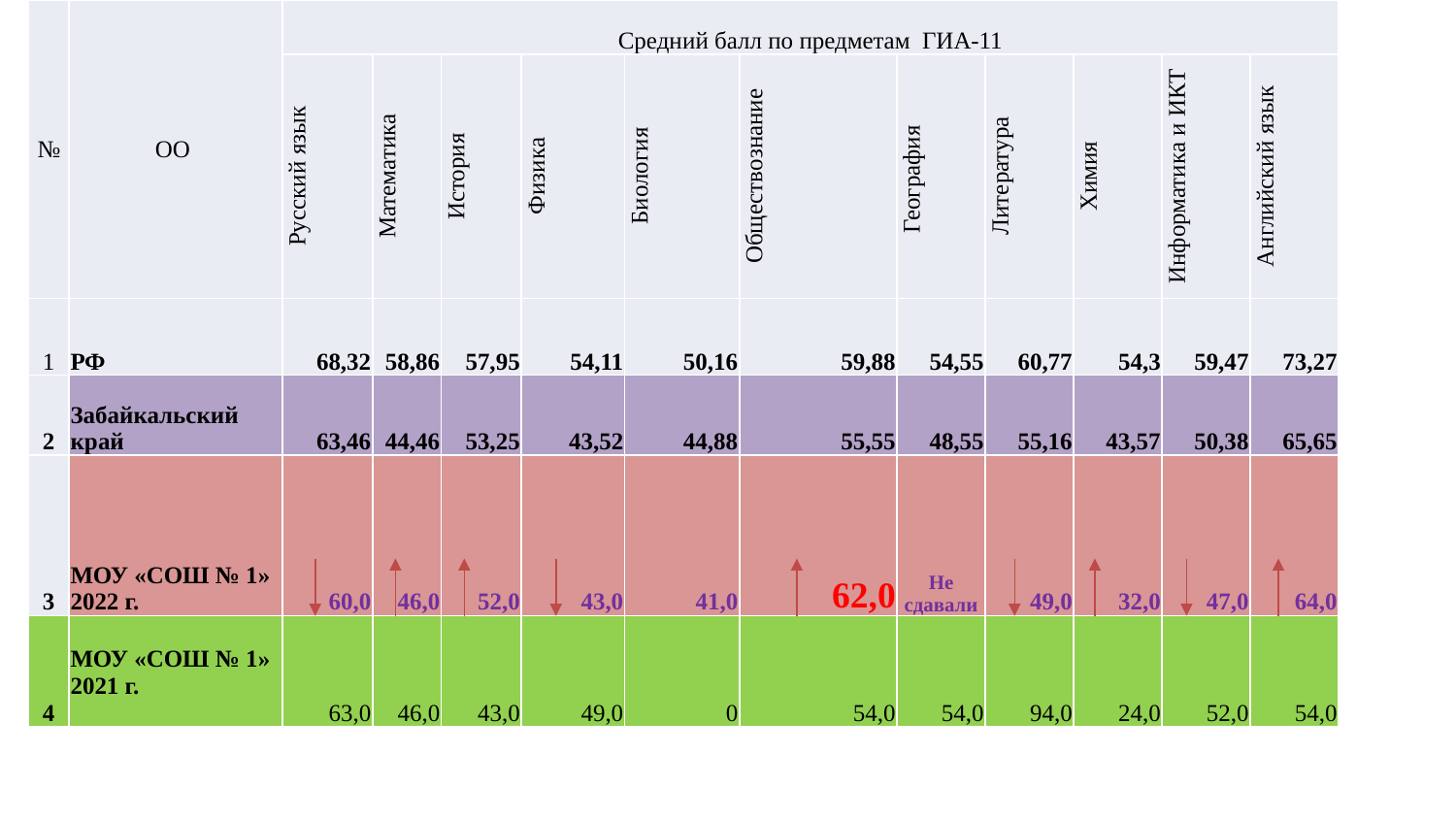

| № | ОО | Средний балл по предметам ГИА-11 |  |  |  |  |  |  |  |  |  |  |
| --- | --- | --- | --- | --- | --- | --- | --- | --- | --- | --- | --- | --- |
|  |  | Русский язык | Математика | История | Физика | Биология | Обществознание | География | Литература | Химия | Информатика и ИКТ | Английский язык |
| 1 | РФ | 68,32 | 58,86 | 57,95 | 54,11 | 50,16 | 59,88 | 54,55 | 60,77 | 54,3 | 59,47 | 73,27 |
| 2 | Забайкальский край | 63,46 | 44,46 | 53,25 | 43,52 | 44,88 | 55,55 | 48,55 | 55,16 | 43,57 | 50,38 | 65,65 |
| 3 | МОУ «СОШ № 1» 2022 г. | 60,0 | 46,0 | 52,0 | 43,0 | 41,0 | 62,0 | Не сдавали | 49,0 | 32,0 | 47,0 | 64,0 |
| 4 | МОУ «СОШ № 1» 2021 г. | 63,0 | 46,0 | 43,0 | 49,0 | 0 | 54,0 | 54,0 | 94,0 | 24,0 | 52,0 | 54,0 |